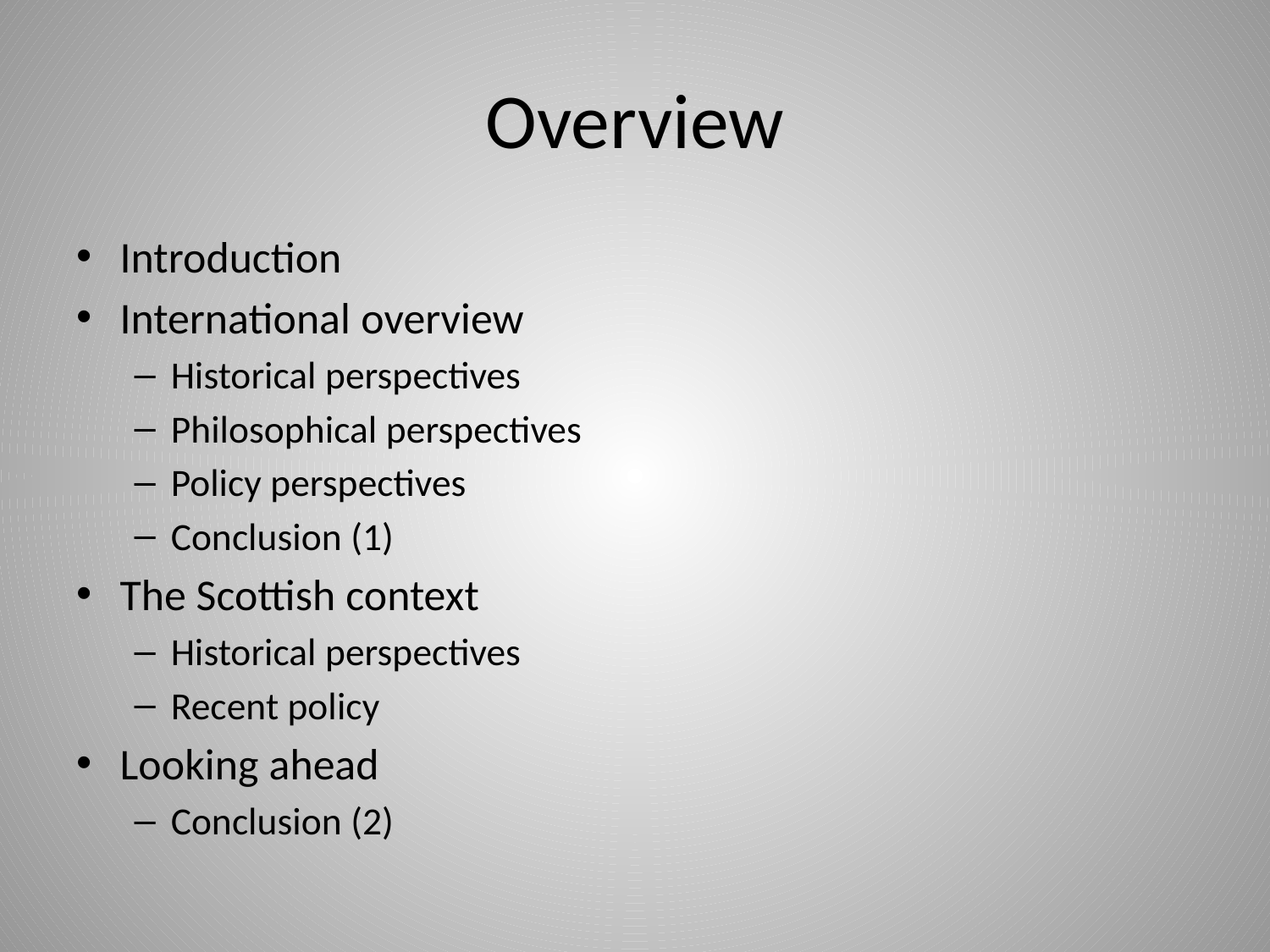

# Overview
Introduction
International overview
Historical perspectives
Philosophical perspectives
Policy perspectives
Conclusion (1)
The Scottish context
Historical perspectives
Recent policy
Looking ahead
Conclusion (2)